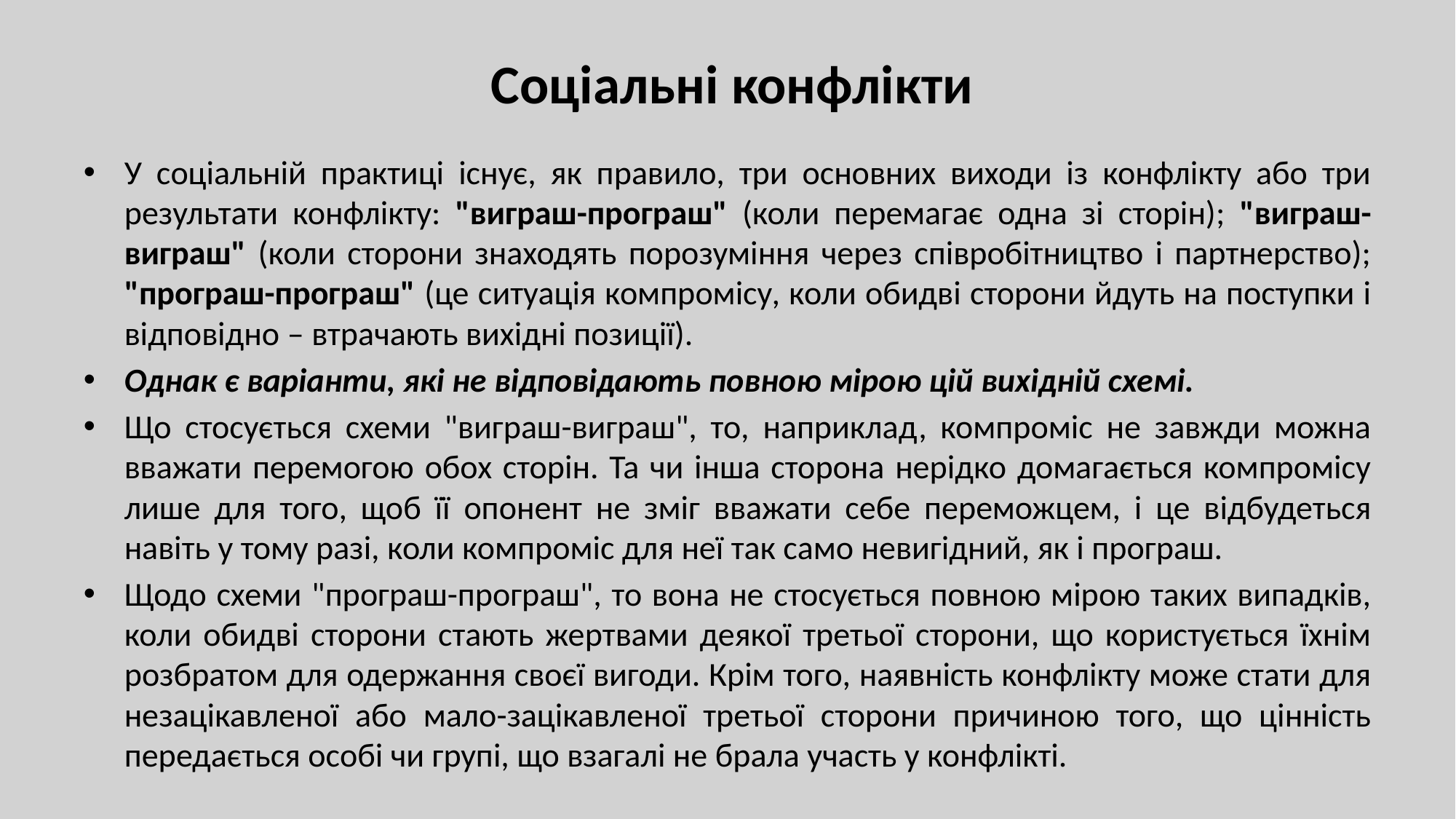

# Соціальні конфлікти
У соціальній практиці існує, як правило, три основних виходи із конфлікту або три результати конфлікту: "виграш-програш" (коли перемагає одна зі сторін); "виграш-виграш" (коли сторони знаходять порозуміння через співробітництво і партнерство); "програш-програш" (це ситуація компромісу, коли обидві сторони йдуть на поступки і відповідно – втрачають вихідні позиції).
Однак є варіанти, які не відповідають повною мірою цій вихідній схемі.
Що стосується схеми "виграш-виграш", то, наприклад, компроміс не завжди можна вважати перемогою обох сторін. Та чи інша сторона нерідко домагається компромісу лише для того, щоб її опонент не зміг вважати себе переможцем, і це відбудеться навіть у тому разі, коли компроміс для неї так само невигідний, як і програш.
Щодо схеми "програш-програш", то вона не стосується повною мірою таких випадків, коли обидві сторони стають жертвами деякої третьої сторони, що користується їхнім розбратом для одержання своєї вигоди. Крім того, наявність конфлікту може стати для незацікавленої або мало-зацікавленої третьої сторони причиною того, що цінність передається особі чи групі, що взагалі не брала участь у конфлікті.